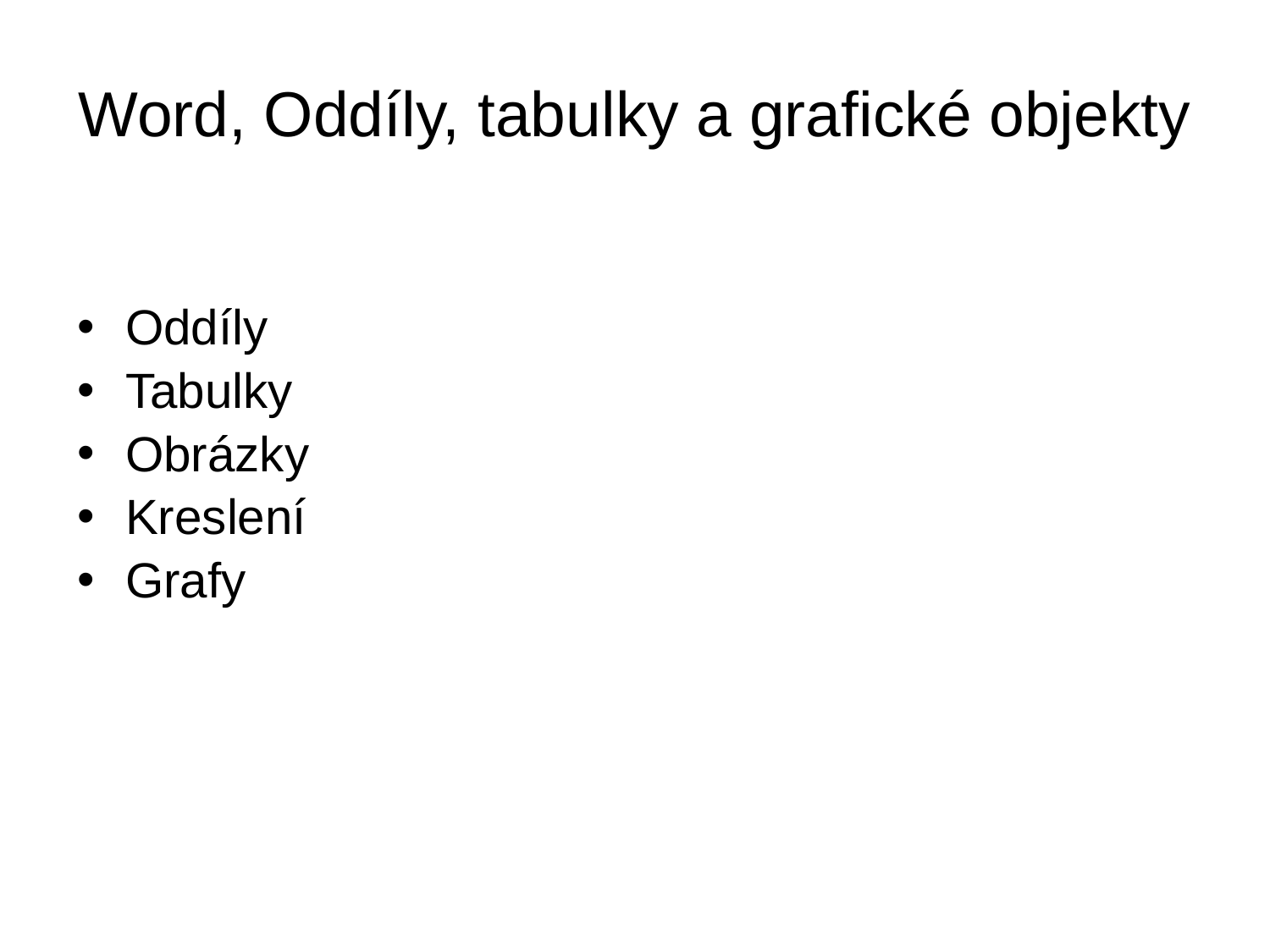

# Word, Oddíly, tabulky a grafické objekty
Oddíly
Tabulky
Obrázky
Kreslení
Grafy
20